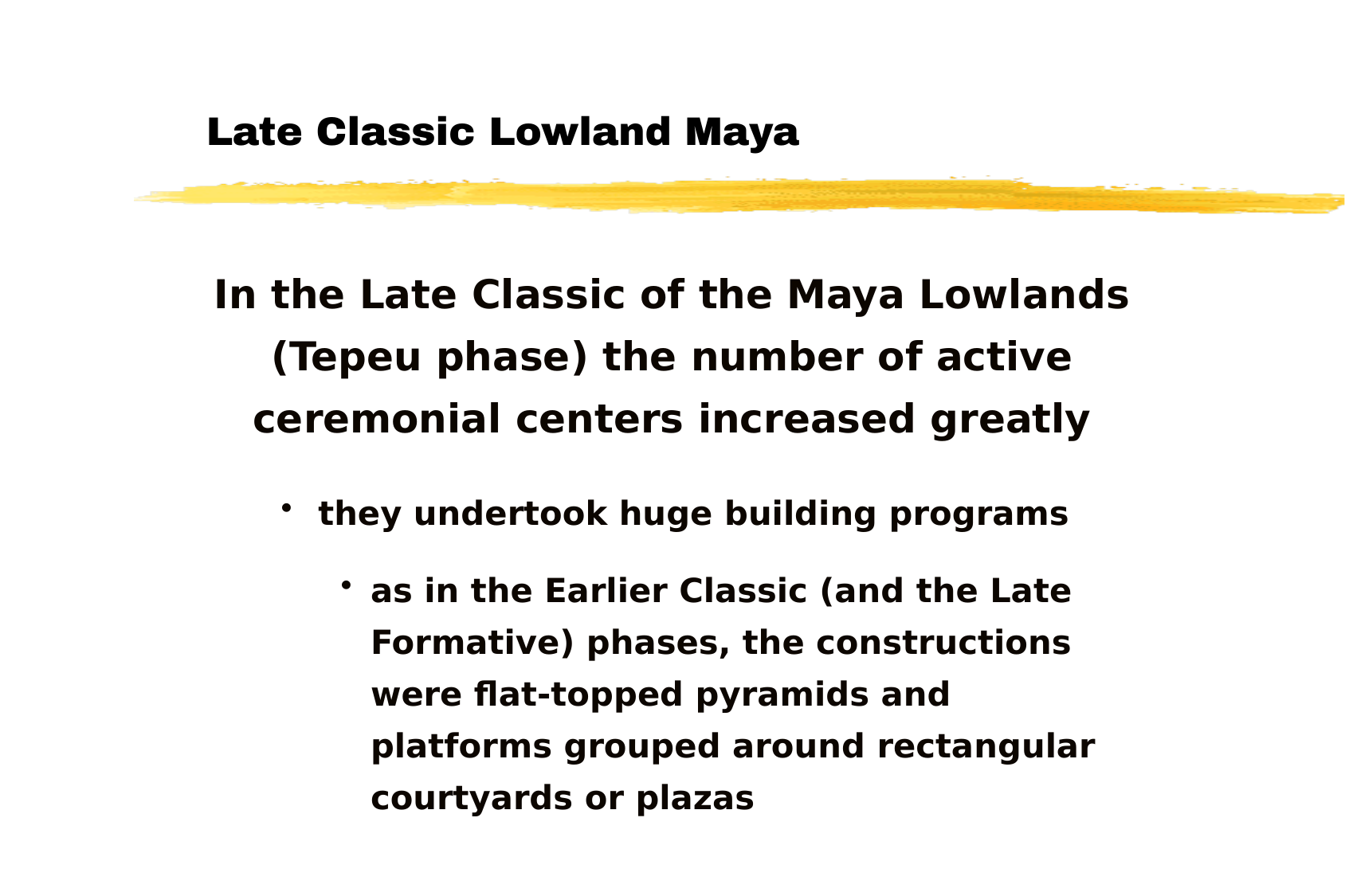

# Late Classic Lowland Maya
In the Late Classic of the Maya Lowlands (Tepeu phase) the number of active ceremonial centers increased greatly

they undertook huge building programs

as in the Earlier Classic (and the Late Formative) phases, the constructions were flat-topped pyramids and platforms grouped around rectangular courtyards or plazas